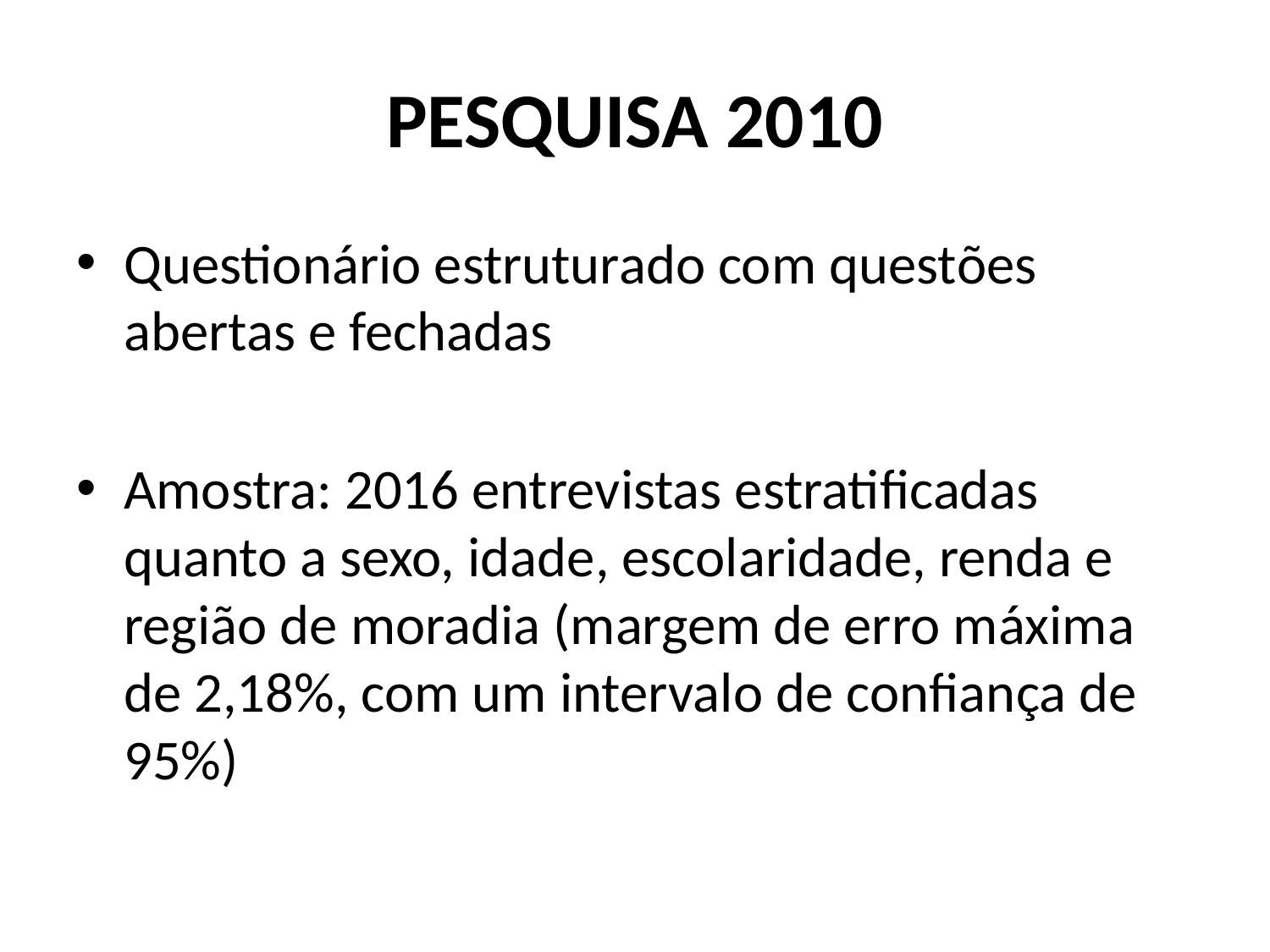

# PESQUISA 2010
Questionário estruturado com questões abertas e fechadas

Amostra: 2016 entrevistas estratificadas quanto a sexo, idade, escolaridade, renda e região de moradia (margem de erro máxima de 2,18%, com um intervalo de confiança de 95%)